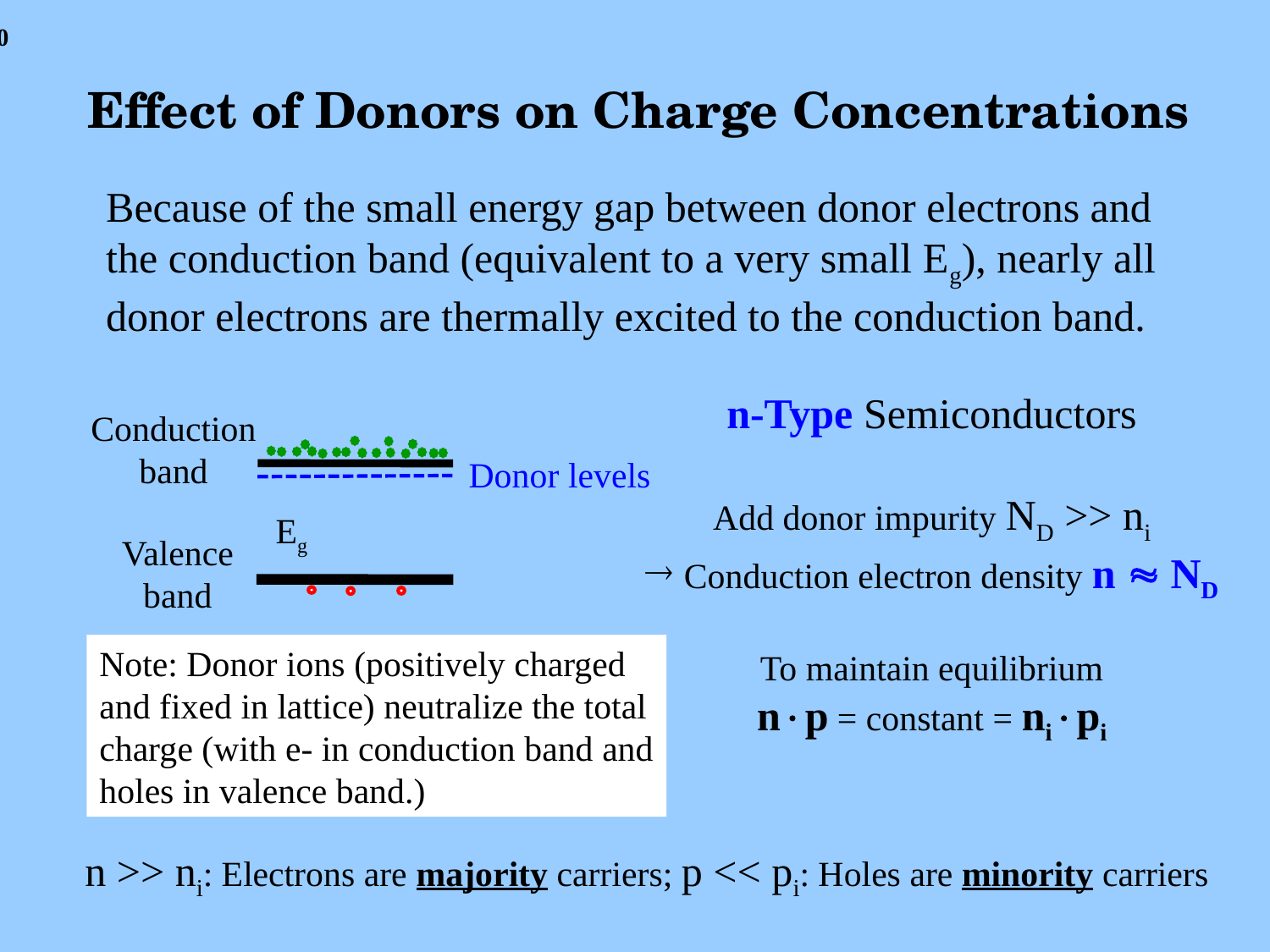

# Effect of Donors on Charge Concentrations
Because of the small energy gap between donor electrons and
the conduction band (equivalent to a very small Eg), nearly all
donor electrons are thermally excited to the conduction band.
n-Type Semiconductors

Add donor impurity ND >> ni
 Conduction electron density n ≈ ND

To maintain equilibrium
n⋅p = constant = ni⋅pi
Conduction
band

Donor levels

Eg
Valence
band

Note: Donor ions (positively charged
and fixed in lattice) neutralize the total
charge (with e- in conduction band and
holes in valence band.)
n >> ni: Electrons are majority carriers; p << pi: Holes are minority carriers